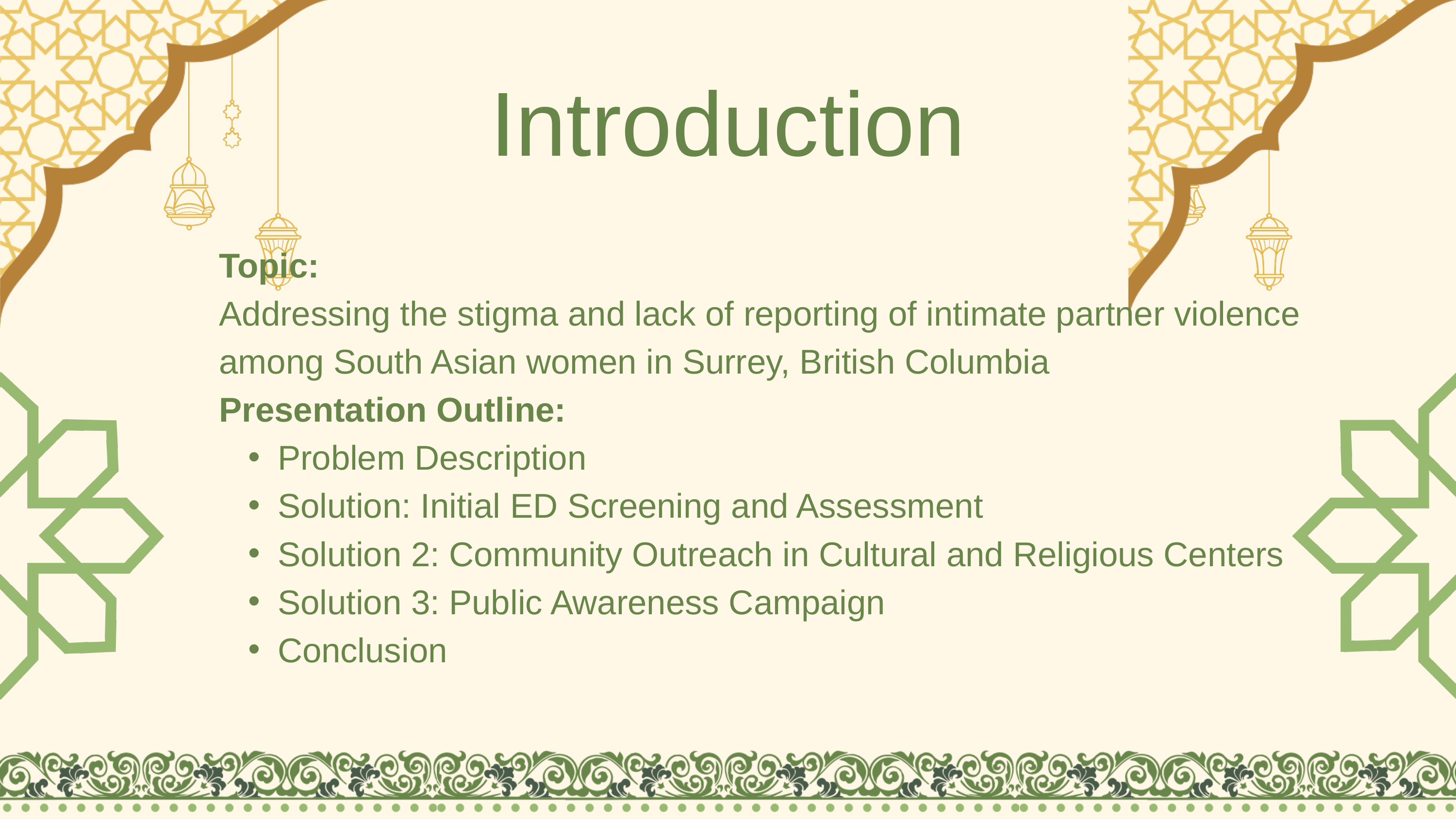

Introduction
Topic:
Addressing the stigma and lack of reporting of intimate partner violence among South Asian women in Surrey, British Columbia
Presentation Outline:
Problem Description
Solution: Initial ED Screening and Assessment
Solution 2: Community Outreach in Cultural and Religious Centers
Solution 3: Public Awareness Campaign
Conclusion